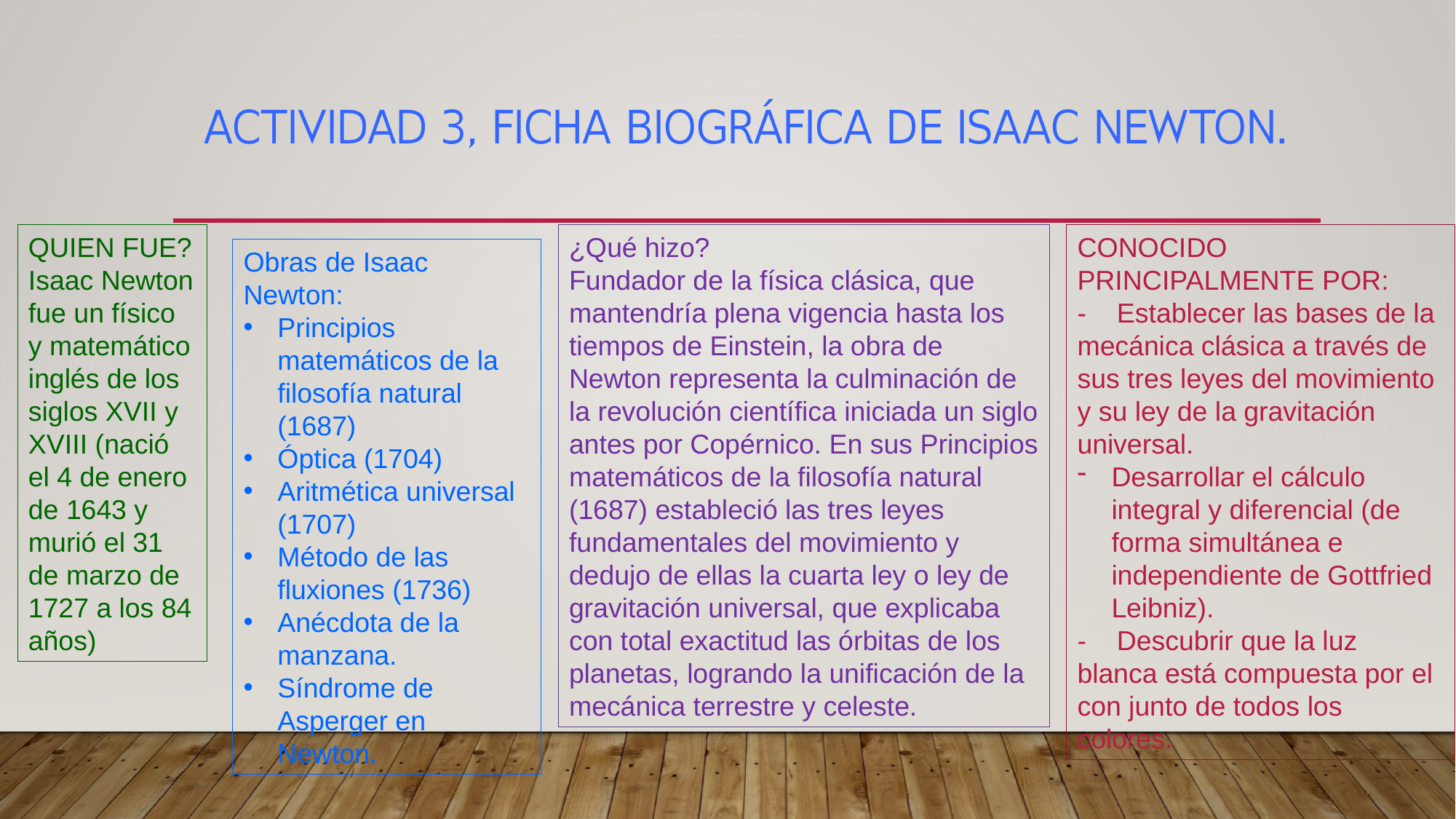

# Actividad 3, FICHA BIOGRÁFICA DE ISAAC NEWTON.
QUIEN FUE?
Isaac Newton fue un físico y matemático inglés de los siglos XVII y XVIII (nació el 4 de enero de 1643 y murió el 31 de marzo de 1727 a los 84 años)
¿Qué hizo?
Fundador de la física clásica, que mantendría plena vigencia hasta los tiempos de Einstein, la obra de Newton representa la culminación de la revolución científica iniciada un siglo antes por Copérnico. En sus Principios matemáticos de la filosofía natural (1687) estableció las tres leyes fundamentales del movimiento y dedujo de ellas la cuarta ley o ley de gravitación universal, que explicaba con total exactitud las órbitas de los planetas, logrando la unificación de la mecánica terrestre y celeste.
CONOCIDO PRINCIPALMENTE POR:
-    Establecer las bases de la mecánica clásica a través de sus tres leyes del movimiento y su ley de la gravitación universal.
Desarrollar el cálculo integral y diferencial (de forma simultánea e independiente de Gottfried Leibniz).
-    Descubrir que la luz blanca está compuesta por el con junto de todos los colores.
Obras de Isaac Newton:
Principios matemáticos de la filosofía natural (1687)
Óptica (1704)
Aritmética universal (1707)
Método de las fluxiones (1736)
Anécdota de la manzana.
Síndrome de Asperger en Newton.